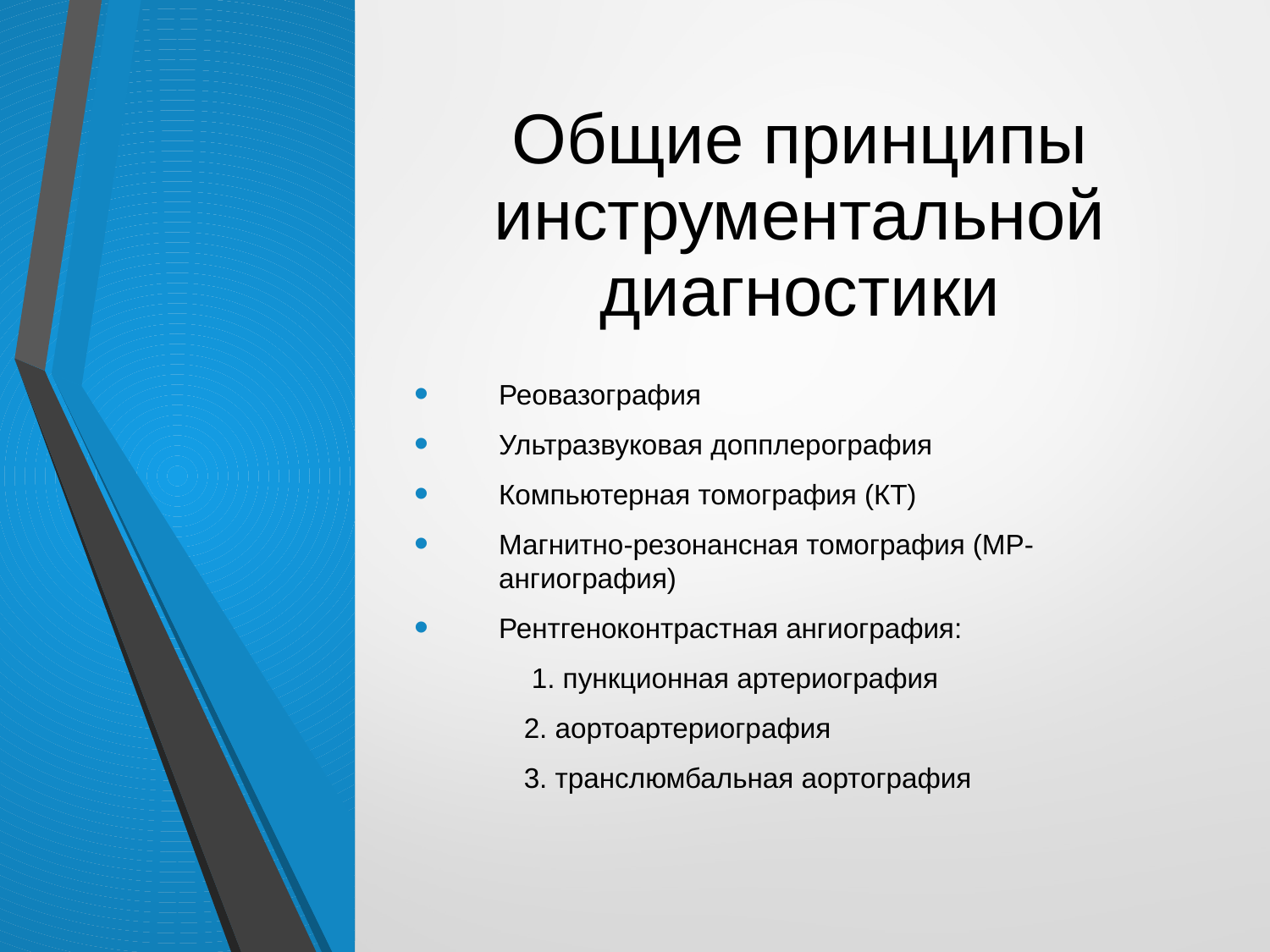

# Общие принципы инструментальной диагностики

Реовазография
Ультразвуковая допплерография
Компьютерная томография (КТ)
Магнитно-резонансная томография (МР-ангиография)
Рентгеноконтрастная ангиография:
               1. пункционная артериография
              2. аортоартериография
              3. транслюмбальная аортография